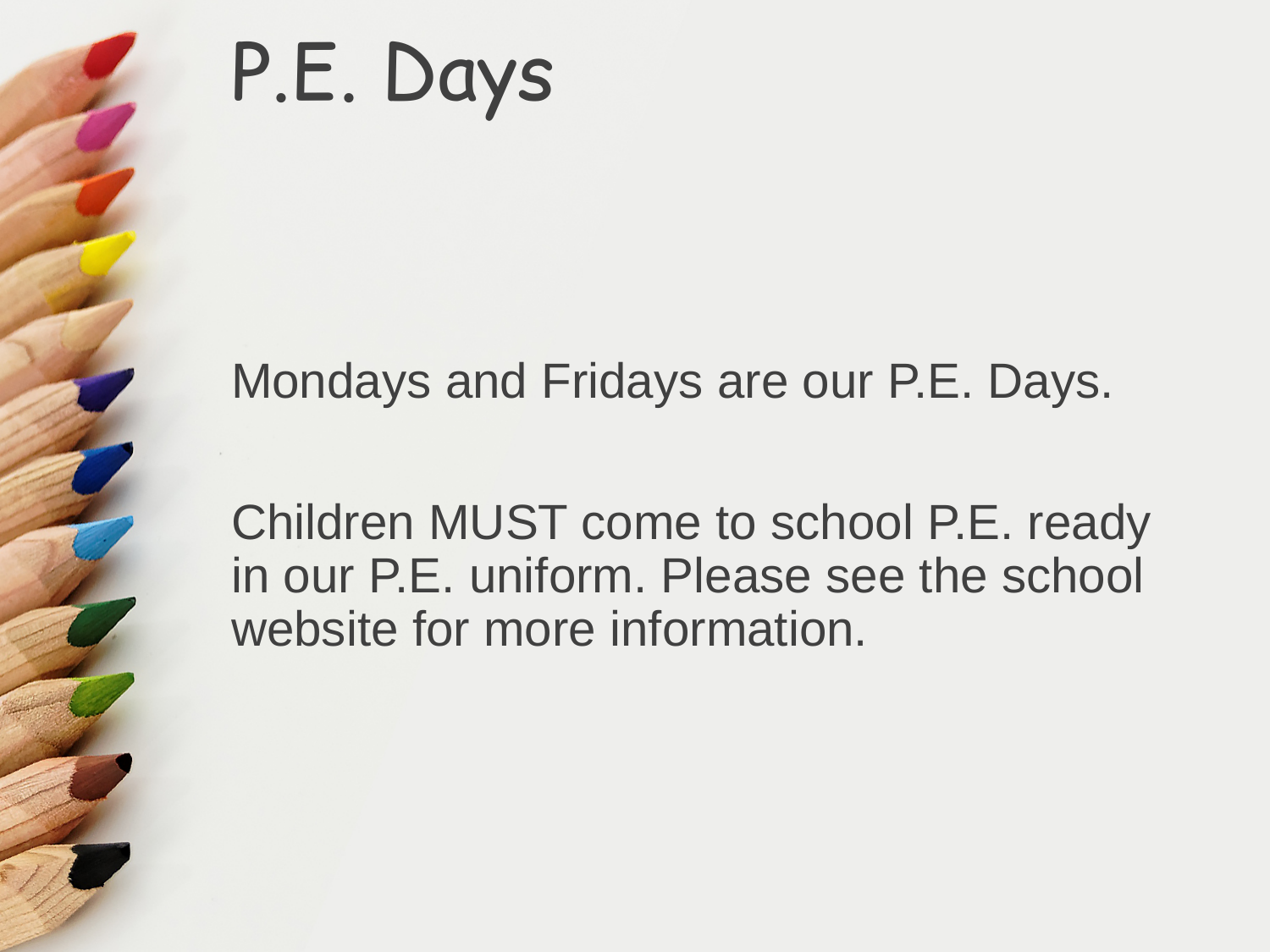

# P.E. Days
Mondays and Fridays are our P.E. Days.

Children MUST come to school P.E. ready in our P.E. uniform. Please see the school website for more information.